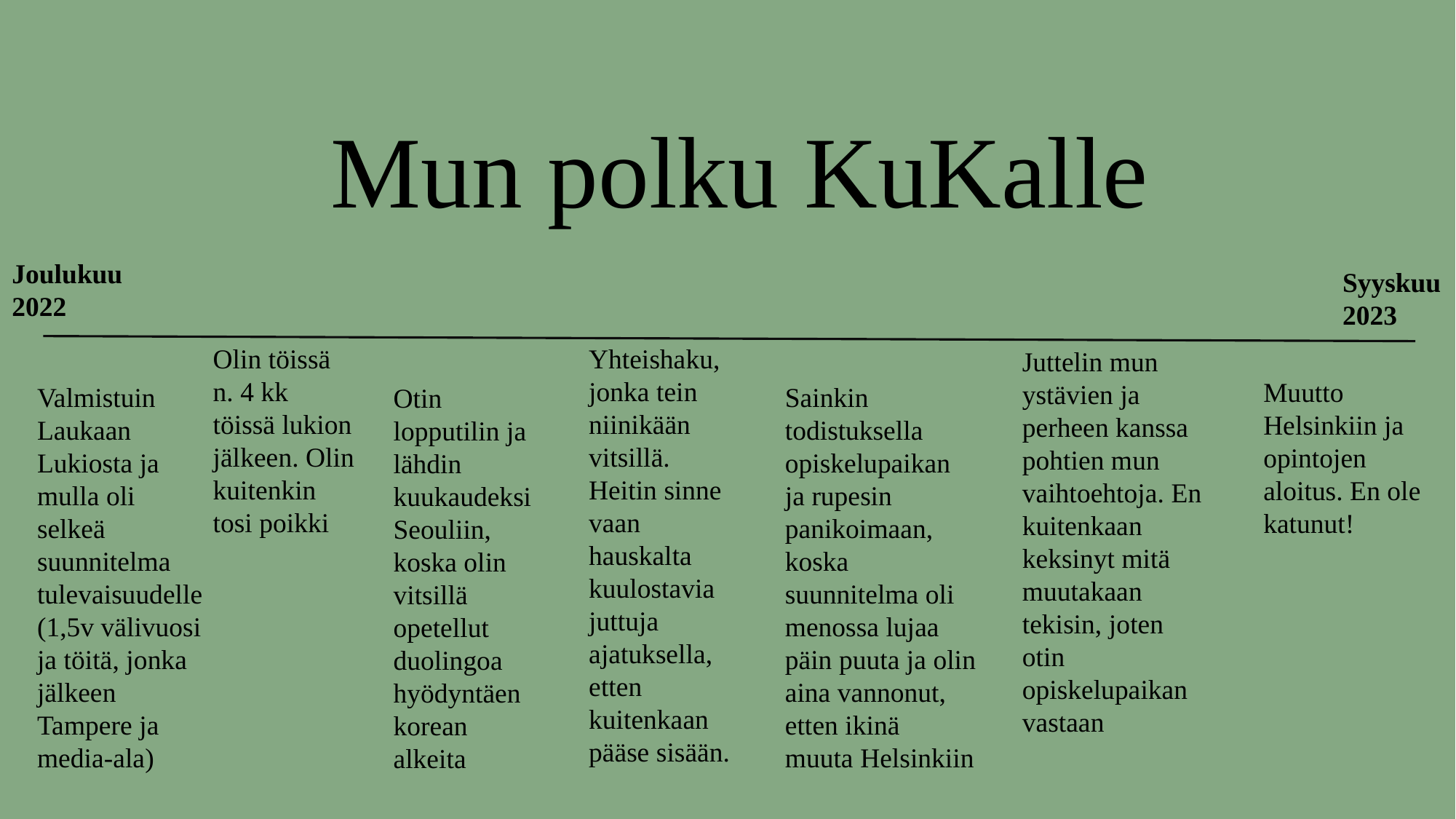

# Mun polku KuKalle
Joulukuu
2022
Syyskuu 2023
Yhteishaku, jonka tein niinikään vitsillä. Heitin sinne vaan hauskalta kuulostavia juttuja ajatuksella, etten kuitenkaan pääse sisään.
Olin töissä n. 4 kk töissä lukion jälkeen. Olin kuitenkin tosi poikki
Juttelin mun ystävien ja perheen kanssa pohtien mun vaihtoehtoja. En kuitenkaan keksinyt mitä muutakaan tekisin, joten otin opiskelupaikan vastaan
Muutto Helsinkiin ja opintojen aloitus. En ole katunut!
Valmistuin
Laukaan
Lukiosta ja mulla oli selkeä suunnitelma tulevaisuudelle
(1,5v välivuosi ja töitä, jonka jälkeen Tampere ja media-ala)
Sainkin todistuksella opiskelupaikan
ja rupesin panikoimaan, koska suunnitelma oli menossa lujaa päin puuta ja olin aina vannonut, etten ikinä muuta Helsinkiin
Otin lopputilin ja lähdin kuukaudeksi Seouliin, koska olin vitsillä opetellut duolingoa hyödyntäen korean alkeita